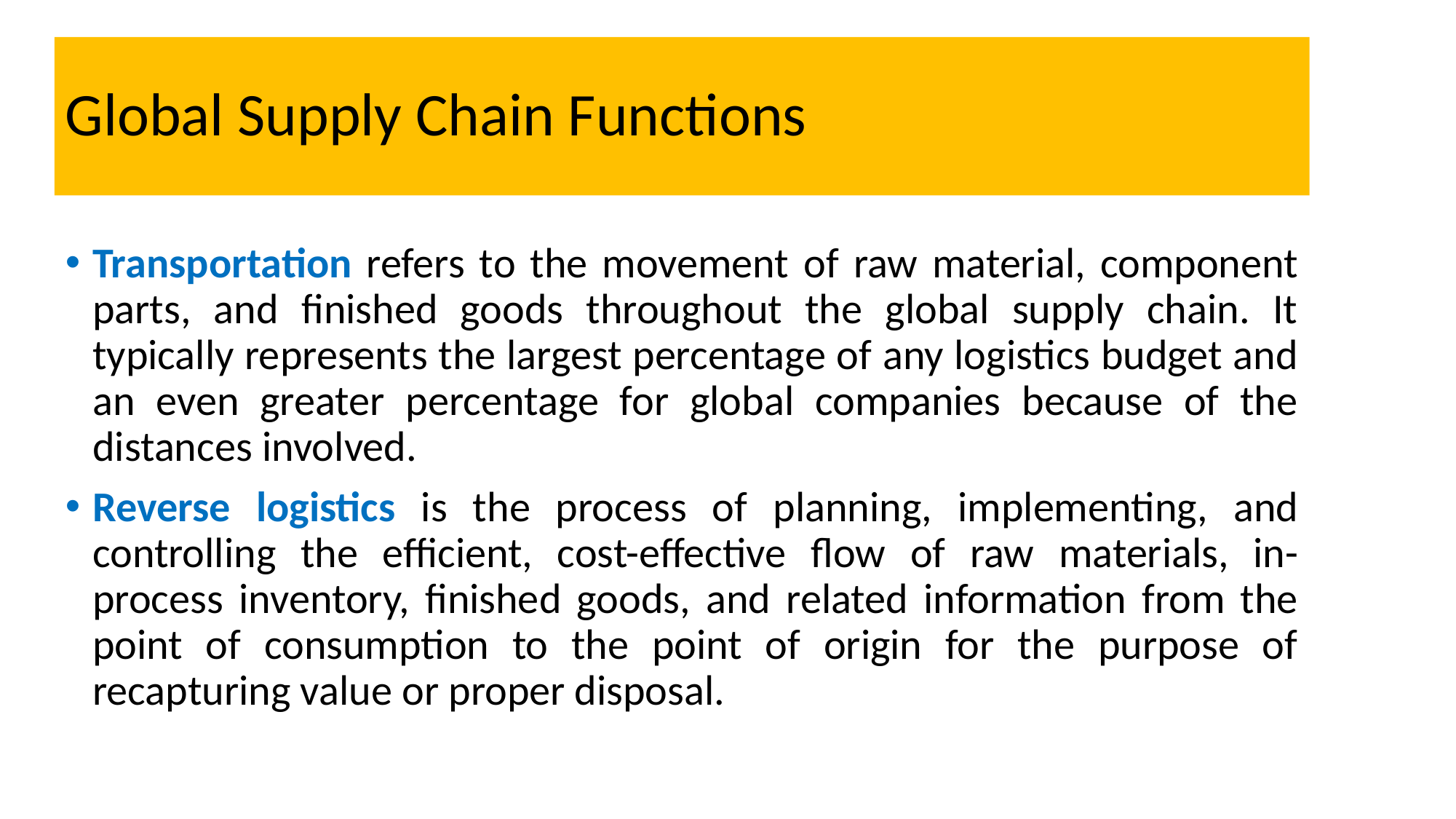

Global Supply Chain Functions
Transportation refers to the movement of raw material, component parts, and finished goods throughout the global supply chain. It typically represents the largest percentage of any logistics budget and an even greater percentage for global companies because of the distances involved.
Reverse logistics is the process of planning, implementing, and controlling the efficient, cost-effective flow of raw materials, in-process inventory, finished goods, and related information from the point of consumption to the point of origin for the purpose of recapturing value or proper disposal.